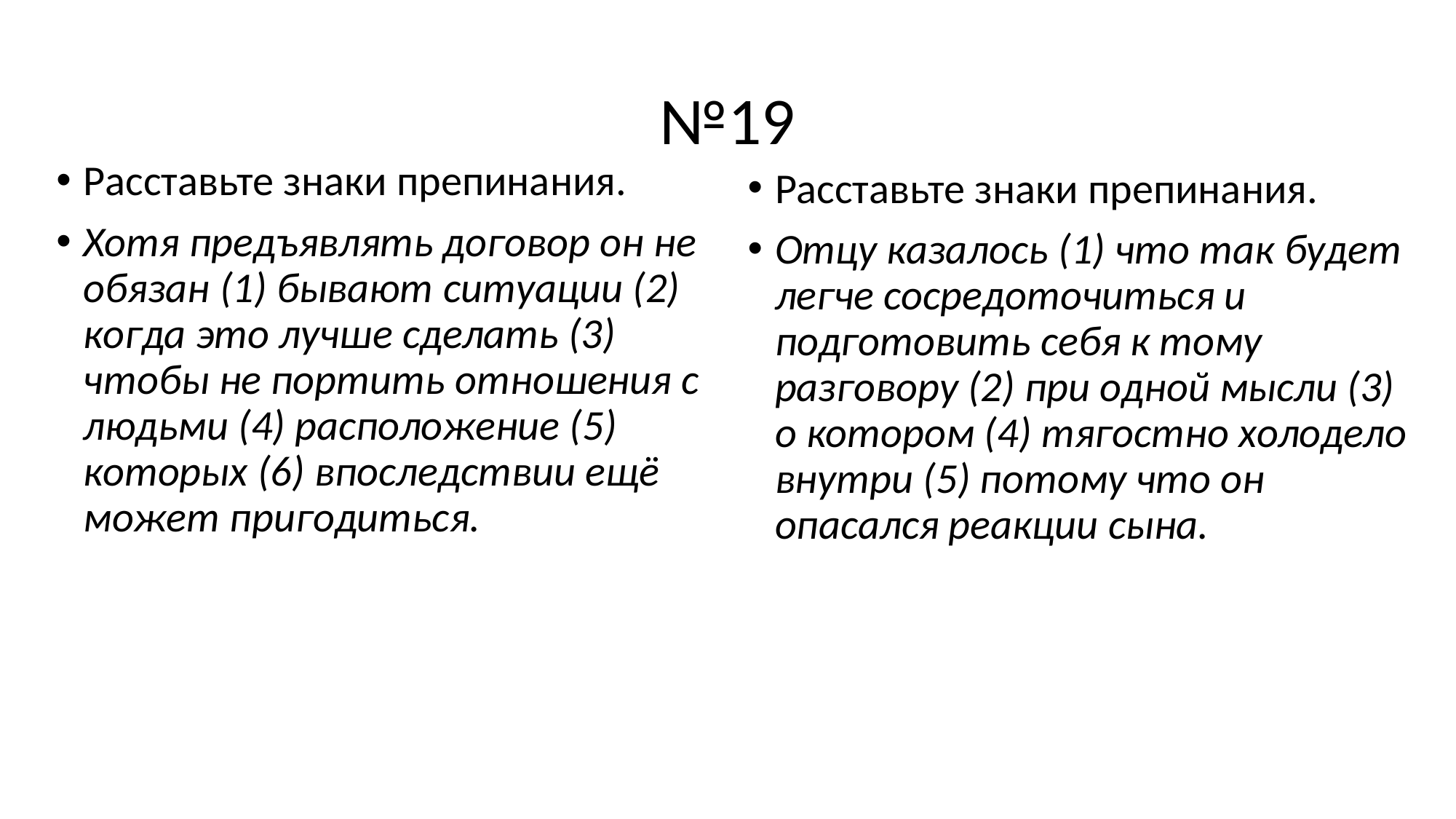

# №19
Расставьте знаки препинания.
Хотя предъявлять договор он не обязан (1) бывают ситуации (2) когда это лучше сделать (3) чтобы не портить отношения с людьми (4) расположение (5) которых (6) впоследствии ещё может пригодиться.

Расставьте знаки препинания.
Отцу казалось (1) что так будет легче сосредоточиться и подготовить себя к тому разговору (2) при одной мысли (3) о котором (4) тягостно холодело внутри (5) потому что он опасался реакции сына.